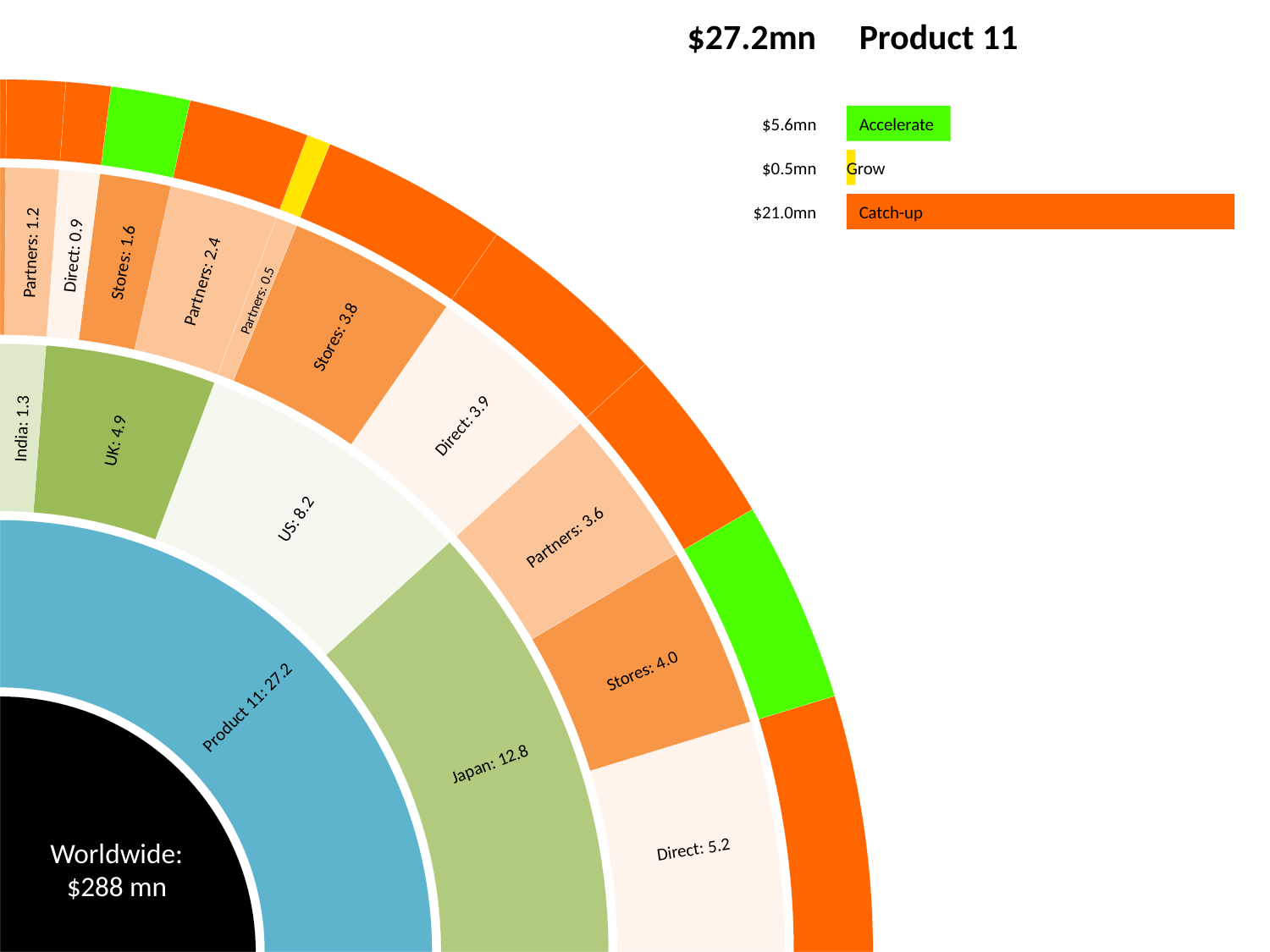

$27.2mn
Product 11

$5.6mn
Accelerate
$0.5mn
Grow

$21.0mn
Catch-up
Partners: 1.2
Direct: 0.9
Stores: 1.6
Partners: 2.4
Partners: 0.5
Stores: 3.8

Direct: 3.9
India: 1.3
UK: 4.9
US: 8.2

Partners: 3.6
Stores: 4.0

Product 11: 27.2
Japan: 12.8
Worldwide:
$288 mn
Direct: 5.2